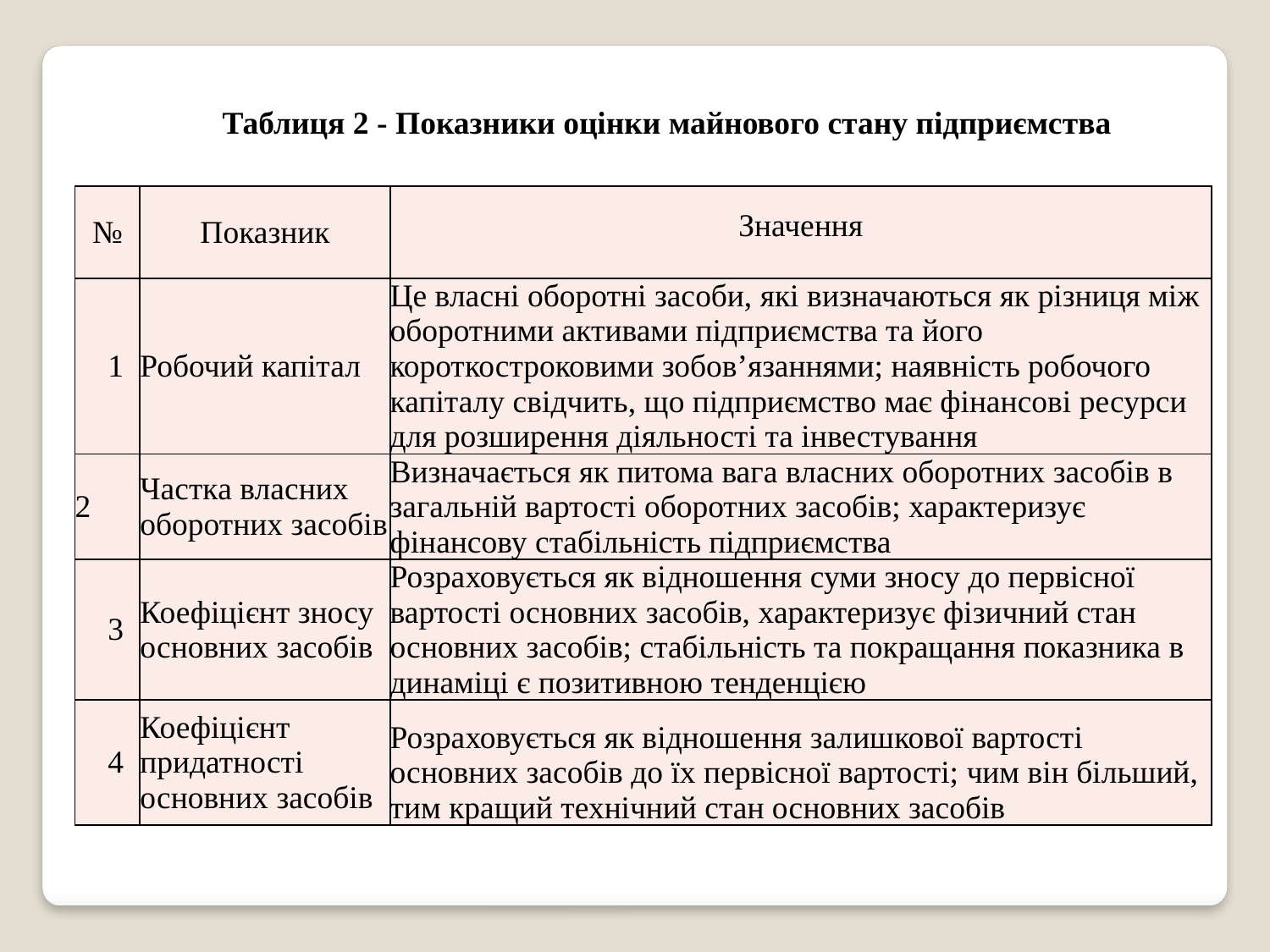

Таблиця 2 - Показники оцінки майнового стану підприємства
| № | Показник | Значення |
| --- | --- | --- |
| 1 | Робочий капітал | Це власні оборотні засоби, які визначаються як різниця між оборотними активами підприємства та його короткостроковими зобов’язаннями; наявність робочого капіталу свідчить, що підприємство має фінансові ресурси для розширення діяльності та інвестування |
| 2 | Частка власних оборотних засобів | Визначається як питома вага власних оборотних засобів в загальній вартості оборотних засобів; характеризує фінансову стабільність підприємства |
| 3 | Коефіцієнт зносу основних засобів | Розраховується як відношення суми зносу до первісної вартості основних засобів, характеризує фізичний стан основних засобів; стабільність та покращання показника в динаміці є позитивною тенденцією |
| 4 | Коефіцієнт придатності основних засобів | Розраховується як відношення залишкової вартості основних засобів до їх первісної вартості; чим він більший, тим кращий технічний стан основних засобів |